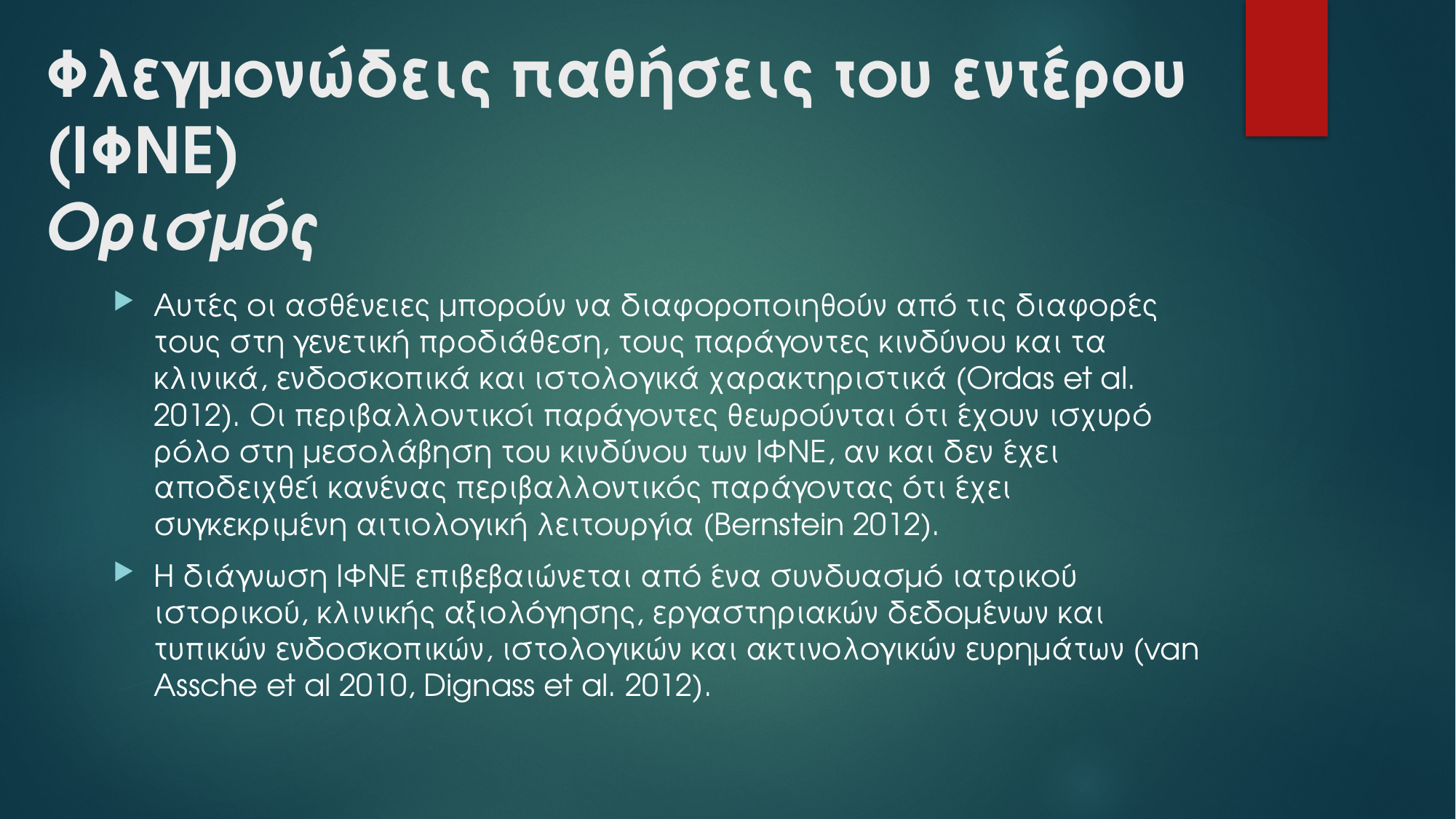

# Φλεγμονώδεις παθήσεις του εντέρου (ΙΦΝΕ) Ορισμός
Αυτές οι ασθένειες μπορούν να διαφοροποιηθούν από τις διαφορές τους στη γενετική προδιάθεση, τους παράγοντες κινδύνου και τα κλινικά, ενδοσκοπικά και ιστολογικά χαρακτηριστικά (Ordas et al. 2012). Οι περιβαλλοντικοί παράγοντες θεωρούνται ότι έχουν ισχυρό ρόλο στη μεσολάβηση του κινδύνου των ΙΦΝΕ, αν και δεν έχει αποδειχθεί κανένας περιβαλλοντικός παράγοντας ότι έχει συγκεκριμένη αιτιολογική λειτουργία (Bernstein 2012).
Η διάγνωση ΙΦΝΕ επιβεβαιώνεται από ένα συνδυασμό ιατρικού ιστορικού, κλινικής αξιολόγησης, εργαστηριακών δεδομένων και τυπικών ενδοσκοπικών, ιστολογικών και ακτινολογικών ευρημάτων (van Assche et al 2010, Dignass et al. 2012).